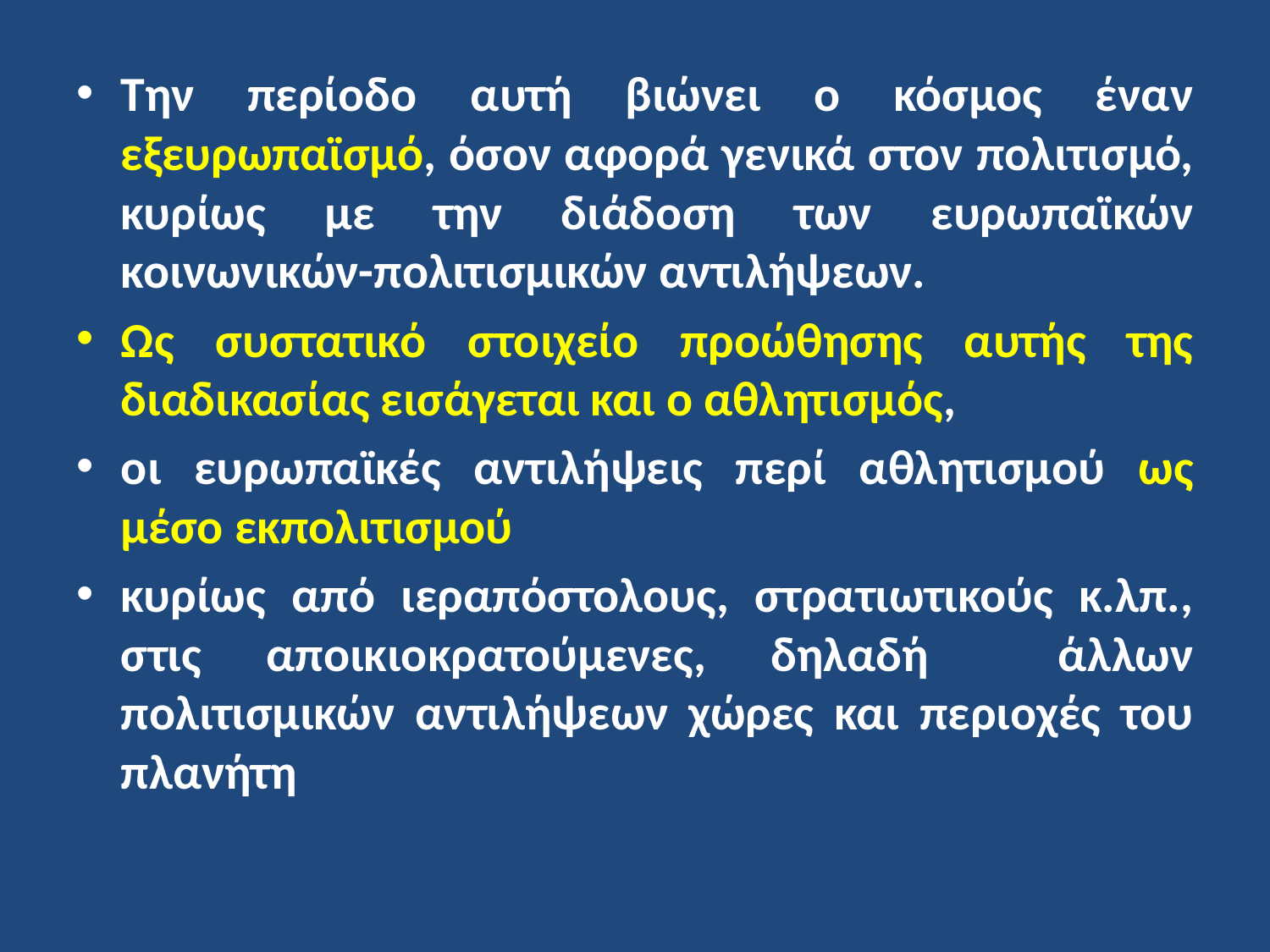

Την περίοδο αυτή βιώνει ο κόσμος έναν εξευρωπαϊσμό, όσον αφορά γενικά στον πολιτισμό, κυρίως με την διάδοση των ευρωπαϊκών κοινωνικών-πολιτισμικών αντιλήψεων.
Ως συστατικό στοιχείο προώθησης αυτής της διαδικασίας εισάγεται και ο αθλητισμός,
οι ευρωπαϊκές αντιλήψεις περί αθλητισμού ως μέσο εκπολιτισμού
κυρίως από ιεραπόστολους, στρατιωτικούς κ.λπ., στις αποικιοκρατούμενες, δηλαδή  άλλων πολιτισμικών αντιλήψεων χώρες και περιοχές του πλανήτη